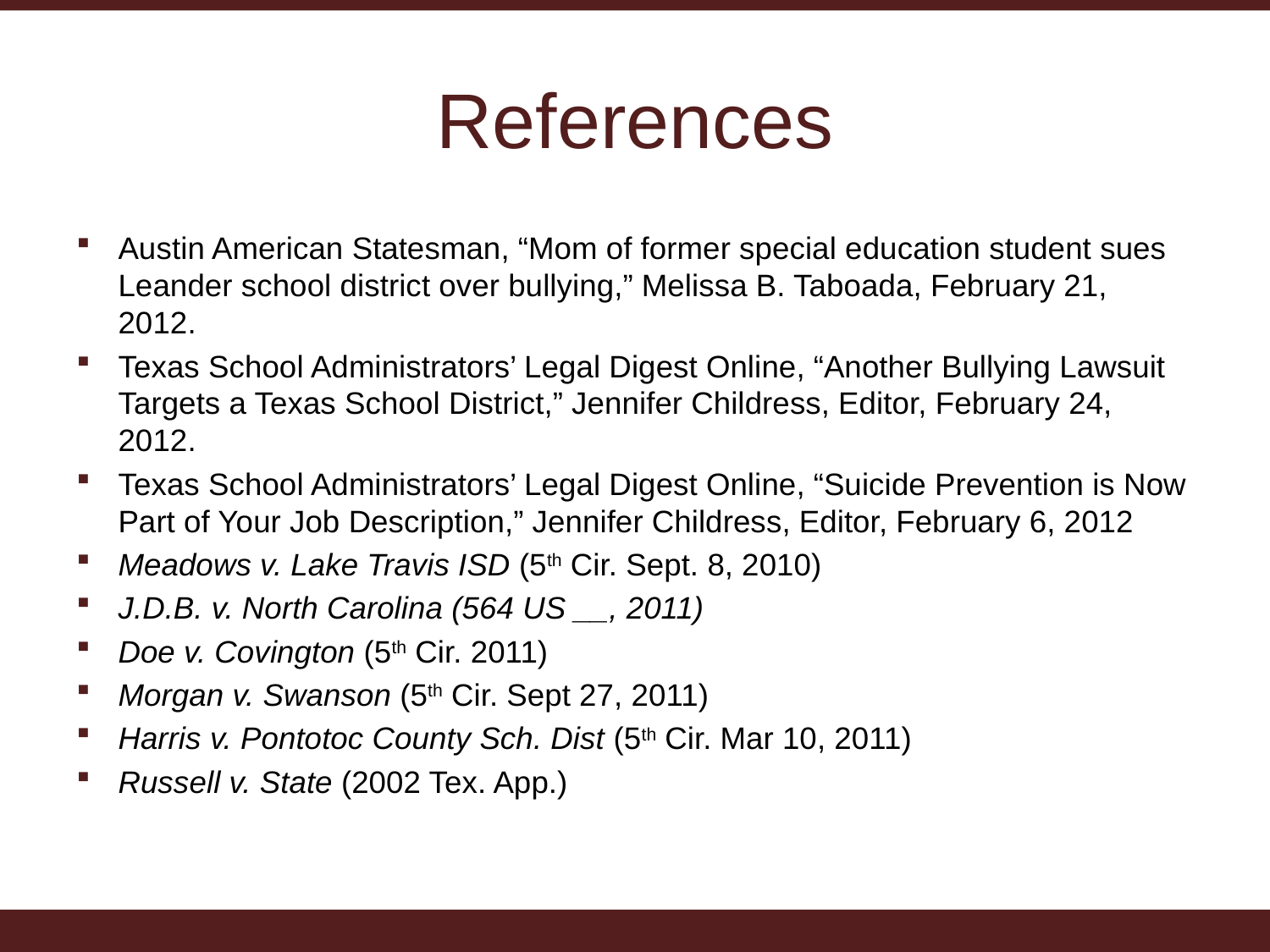

# References
Austin American Statesman, “Mom of former special education student sues Leander school district over bullying,” Melissa B. Taboada, February 21, 2012.
Texas School Administrators’ Legal Digest Online, “Another Bullying Lawsuit Targets a Texas School District,” Jennifer Childress, Editor, February 24, 2012.
Texas School Administrators’ Legal Digest Online, “Suicide Prevention is Now Part of Your Job Description,” Jennifer Childress, Editor, February 6, 2012
Meadows v. Lake Travis ISD (5th Cir. Sept. 8, 2010)
J.D.B. v. North Carolina (564 US __, 2011)
Doe v. Covington (5th Cir. 2011)
Morgan v. Swanson (5th Cir. Sept 27, 2011)
Harris v. Pontotoc County Sch. Dist (5th Cir. Mar 10, 2011)
Russell v. State (2002 Tex. App.)